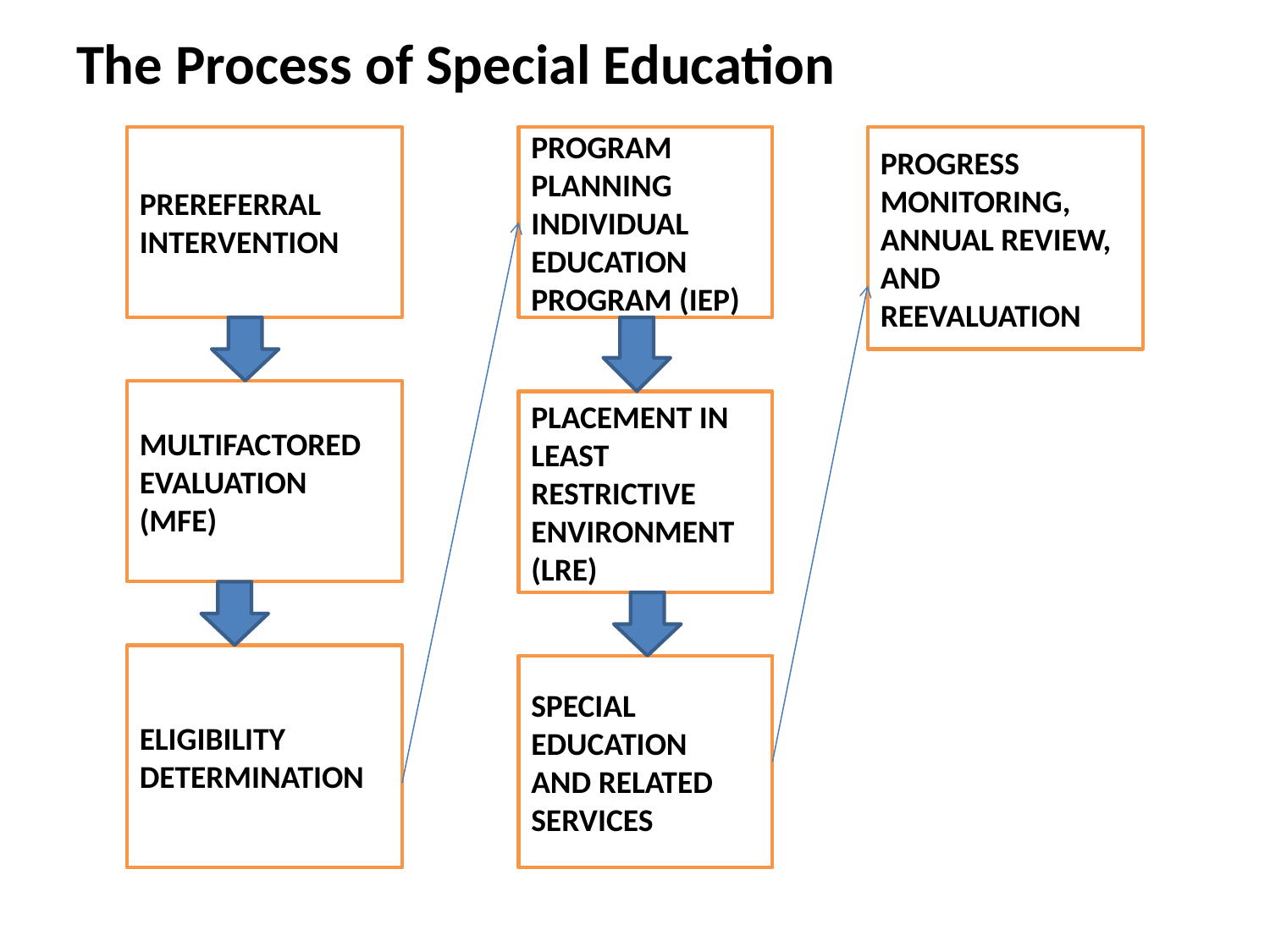

The Process of Special Education

PREREFERRAL
INTERVENTION
PROGRAM PLANNING
INDIVIDUAL EDUCATION
PROGRAM (IEP)
PROGRESS MONITORING,
ANNUAL REVIEW,
AND REEVALUATION

MULTIFACTORED
EVALUATION (MFE)
PLACEMENT IN LEAST
RESTRICTIVE
ENVIRONMENT (LRE)

ELIGIBILITY
DETERMINATION
SPECIAL EDUCATION
AND RELATED SERVICES